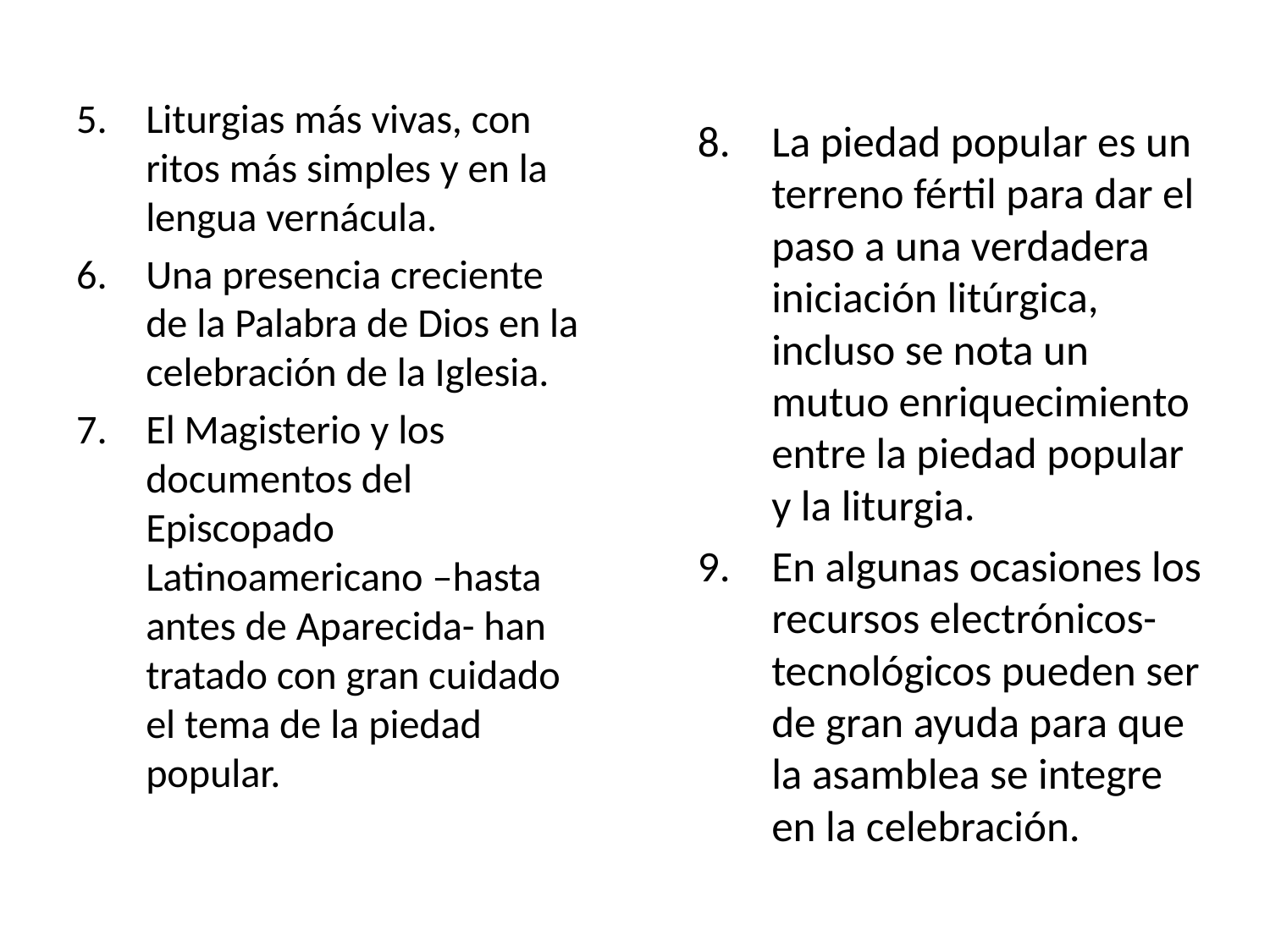

Liturgias más vivas, con ritos más simples y en la lengua vernácula.
Una presencia creciente de la Palabra de Dios en la celebración de la Iglesia.
El Magisterio y los documentos del Episcopado Latinoamericano –hasta antes de Aparecida- han tratado con gran cuidado el tema de la piedad popular.

La piedad popular es un terreno fértil para dar el paso a una verdadera iniciación litúrgica, incluso se nota un mutuo enriquecimiento entre la piedad popular y la liturgia.
En algunas ocasiones los recursos electrónicos-tecnológicos pueden ser de gran ayuda para que la asamblea se integre en la celebración.